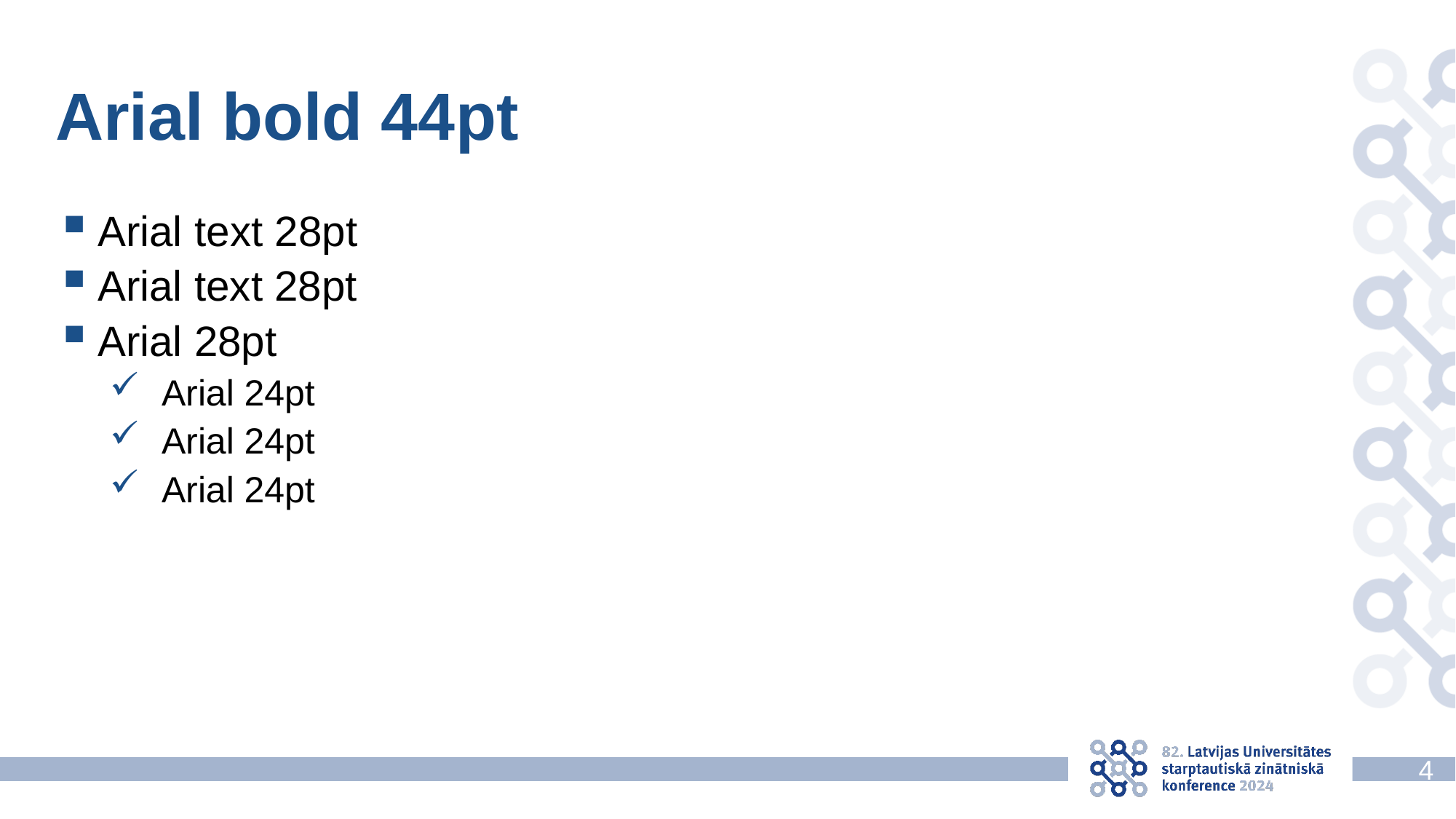

Arial bold 44pt
Arial text 28pt
Arial text 28pt
Arial 28pt
Arial 24pt
Arial 24pt
Arial 24pt
4